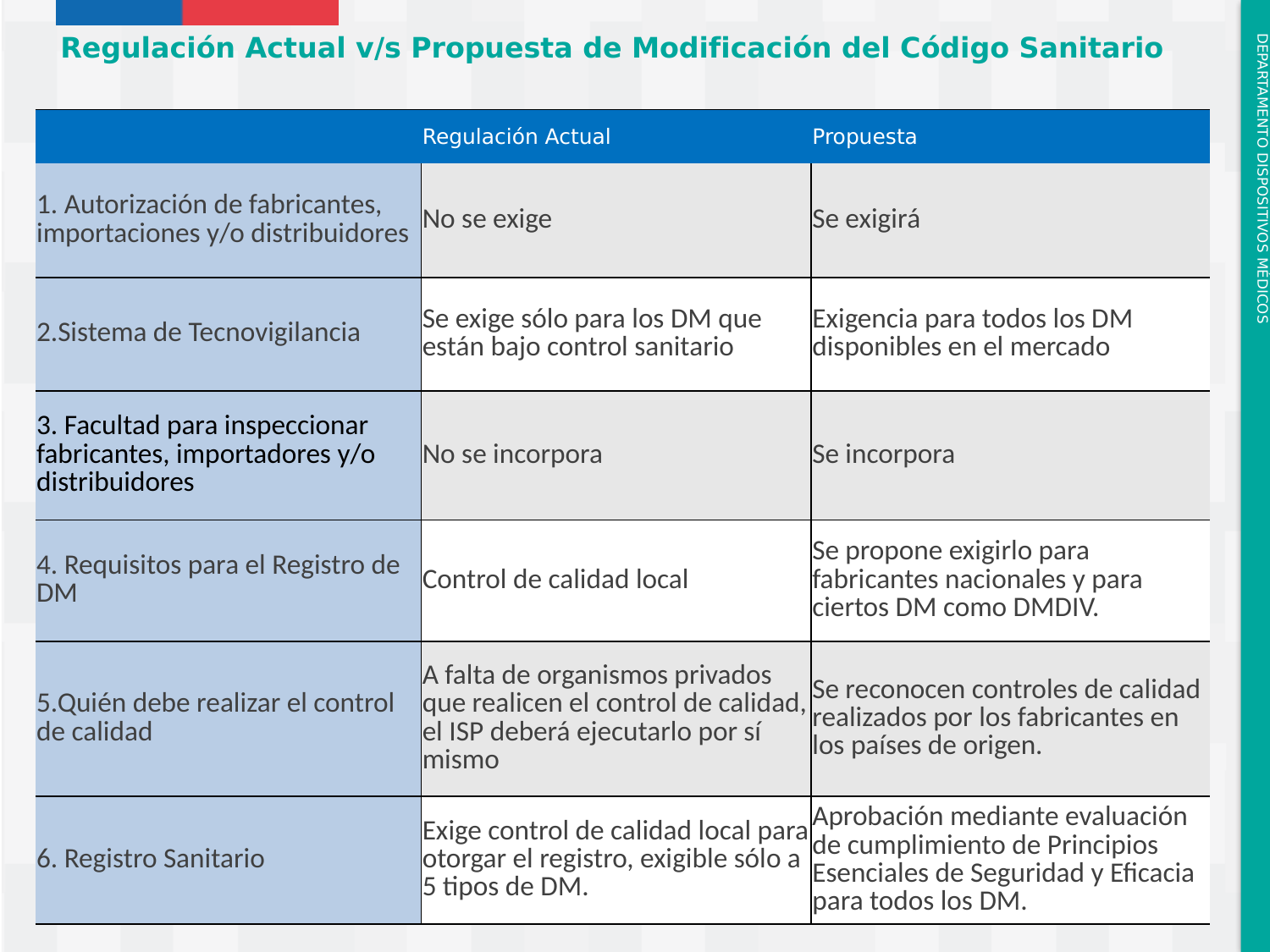

Regulación Actual v/s Propuesta de Modificación del Código Sanitario
|  | Regulación Actual | Propuesta |
| --- | --- | --- |
| 1. Autorización de fabricantes, importaciones y/o distribuidores | No se exige | Se exigirá |
| 2.Sistema de Tecnovigilancia | Se exige sólo para los DM que están bajo control sanitario | Exigencia para todos los DM disponibles en el mercado |
| 3. Facultad para inspeccionar fabricantes, importadores y/o distribuidores | No se incorpora | Se incorpora |
| 4. Requisitos para el Registro de DM | Control de calidad local | Se propone exigirlo para fabricantes nacionales y para ciertos DM como DMDIV. |
| 5.Quién debe realizar el control de calidad | A falta de organismos privados que realicen el control de calidad, el ISP deberá ejecutarlo por sí mismo | Se reconocen controles de calidad realizados por los fabricantes en los países de origen. |
| 6. Registro Sanitario | Exige control de calidad local para otorgar el registro, exigible sólo a 5 tipos de DM. | Aprobación mediante evaluación de cumplimiento de Principios Esenciales de Seguridad y Eficacia para todos los DM. |